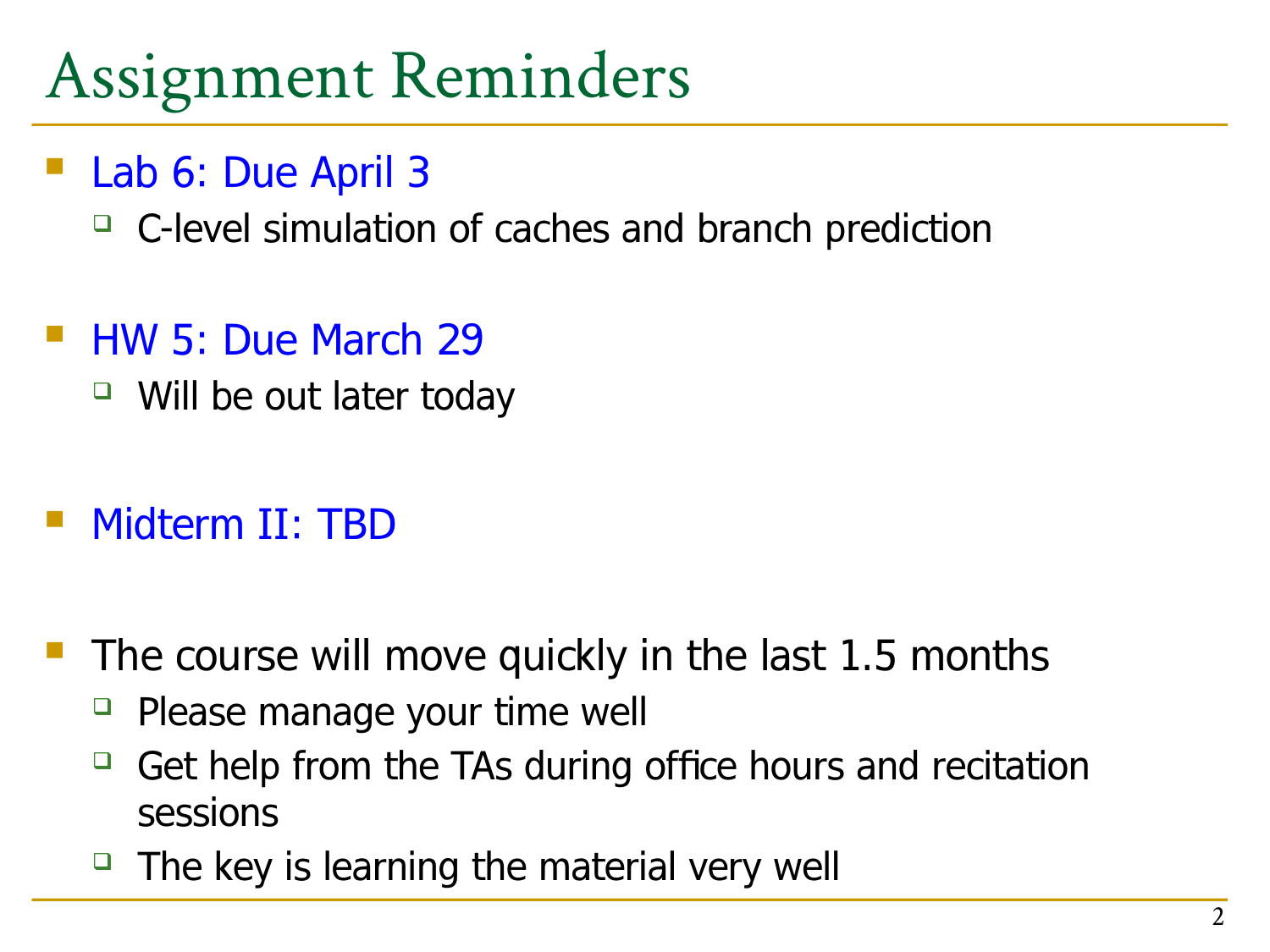

# Assignment Reminders
Lab 6: Due April 3
C-level simulation of caches and branch prediction

HW 5: Due March 29
Will be out later today

Midterm II: TBD

The course will move quickly in the last 1.5 months
Please manage your time well
Get help from the TAs during office hours and recitation sessions
The key is learning the material very well
2